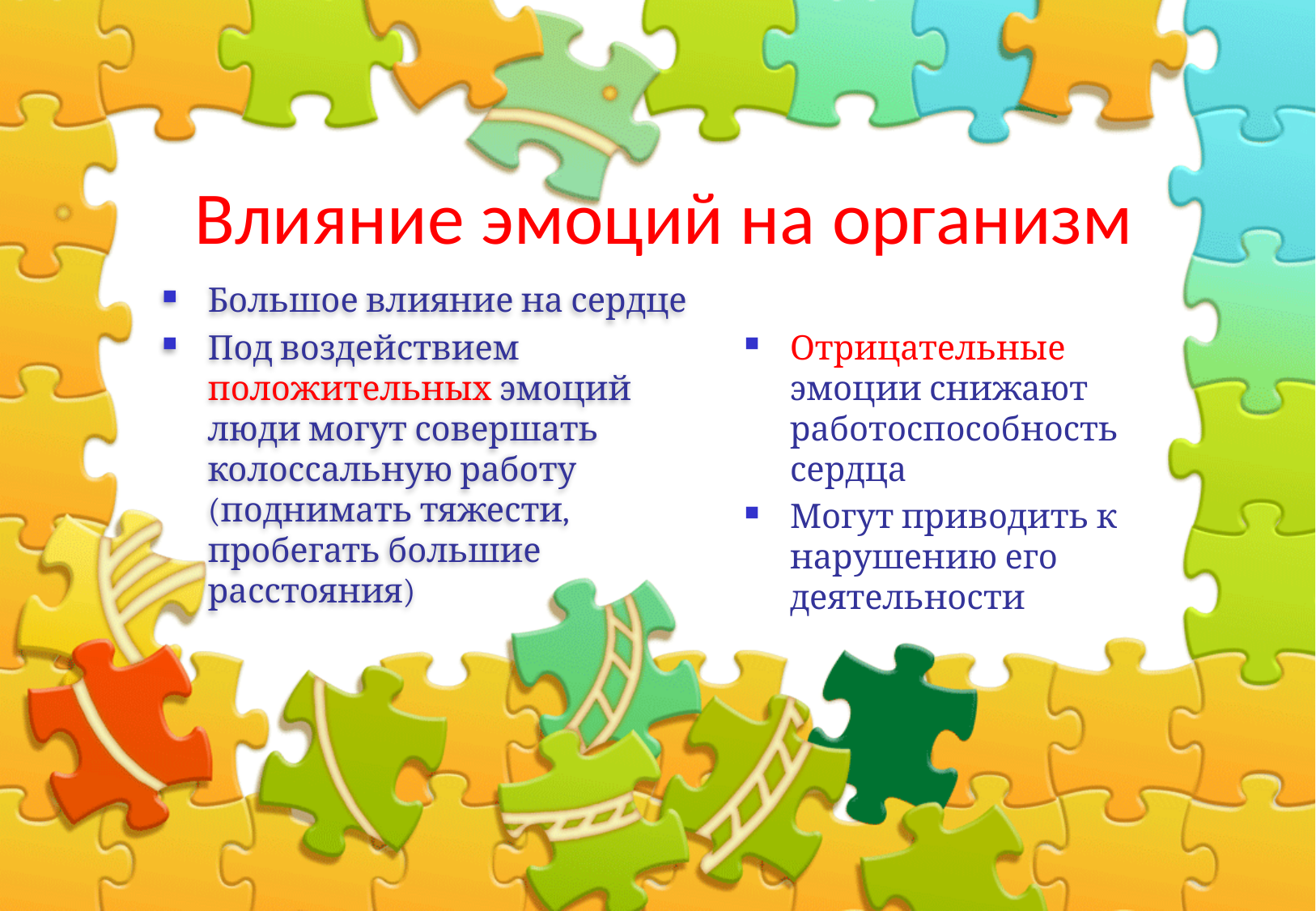

# Влияние эмоций на организм
Большое влияние на сердце
Под воздействием положительных эмоций люди могут совершать колоссальную работу (поднимать тяжести, пробегать большие расстояния)
Отрицательные эмоции снижают работоспособность сердца
Могут приводить к нарушению его деятельности